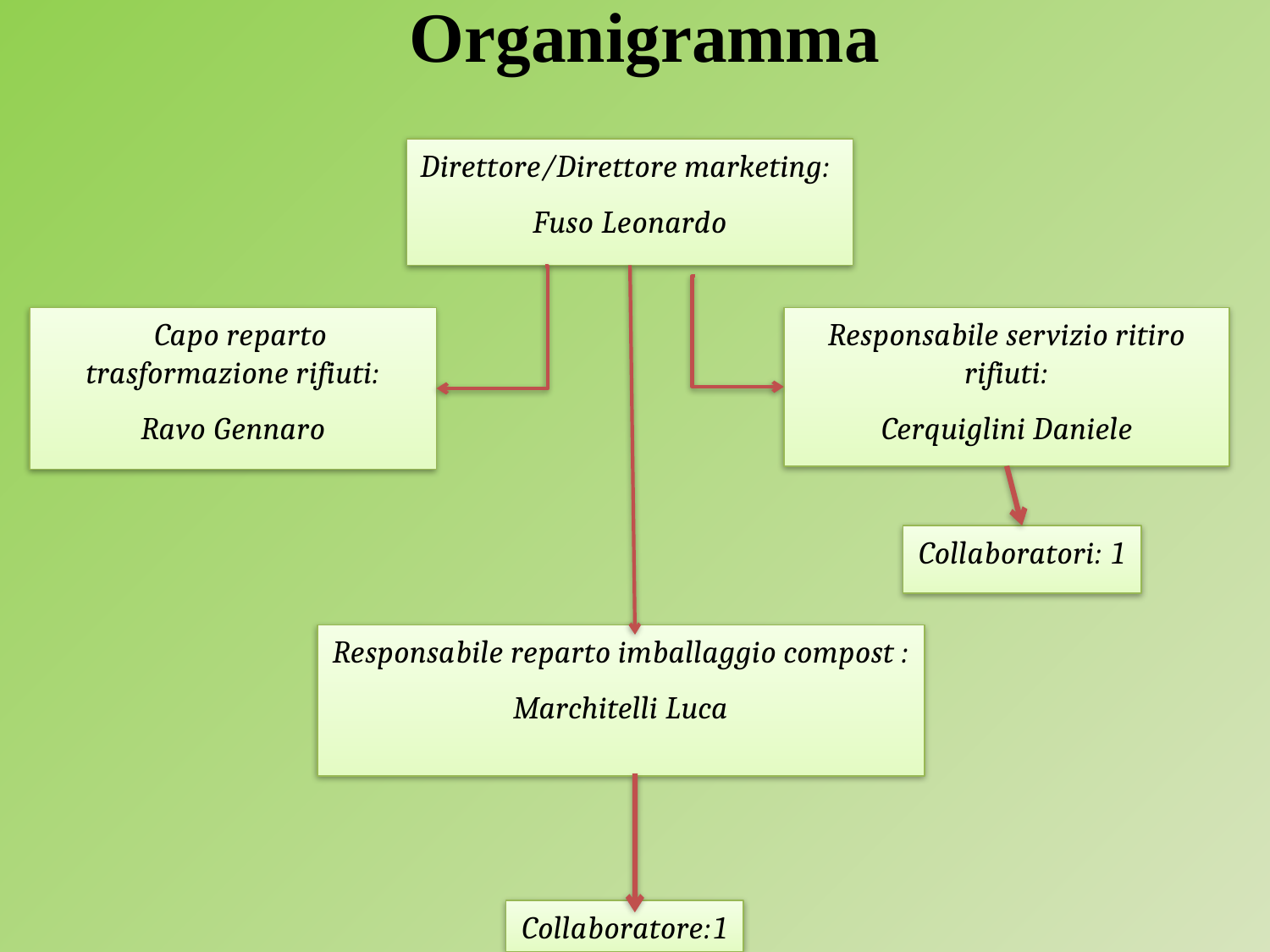

Organigramma
Direttore/Direttore marketing:
Fuso Leonardo
  Capo reparto trasformazione rifiuti:
Ravo Gennaro
Responsabile servizio ritiro rifiuti:
Cerquiglini Daniele
Collaboratori: 1
Responsabile reparto imballaggio compost :
Marchitelli Luca
Collaboratore:1